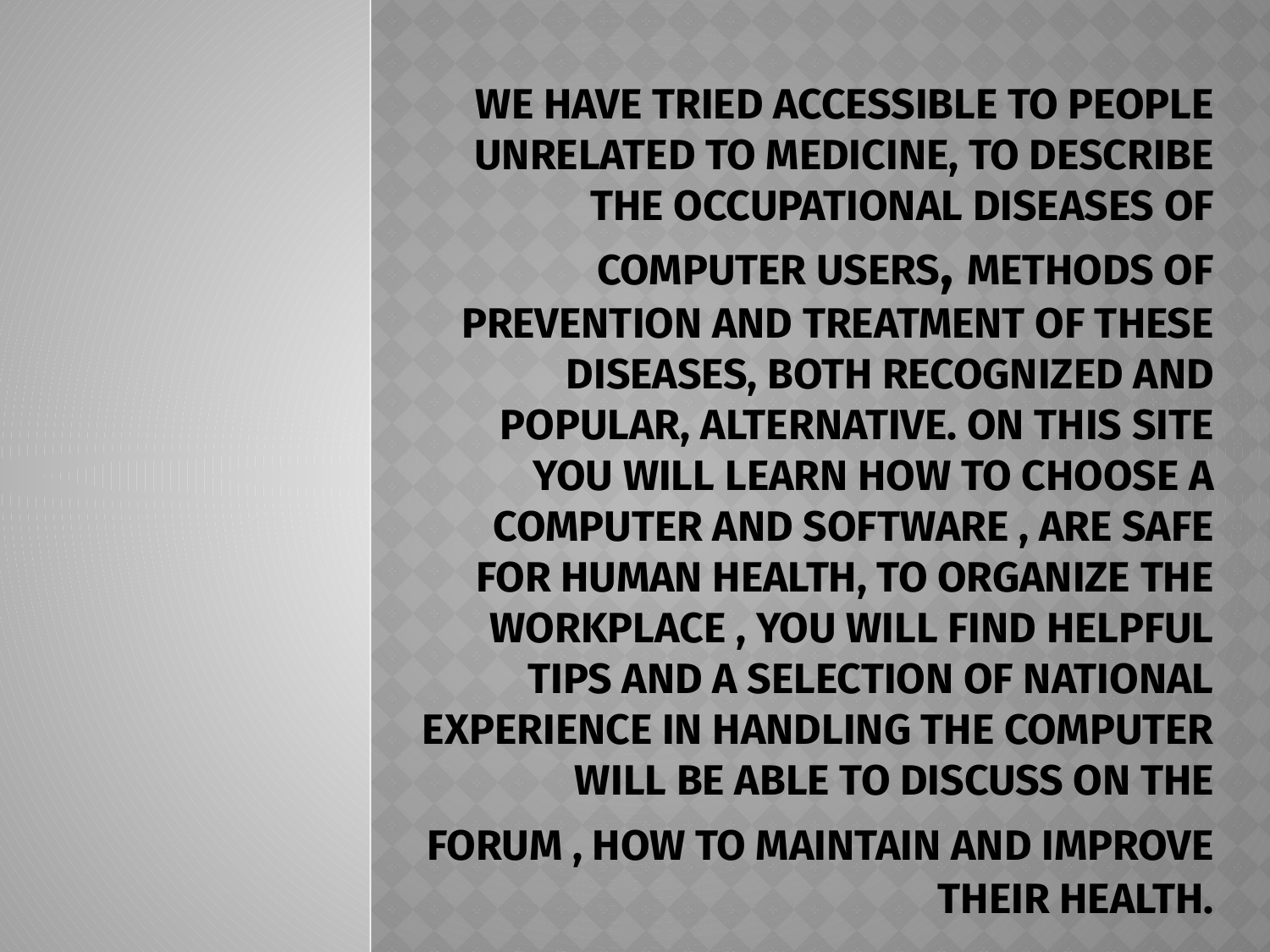

# We have tried accessible to people unrelated to medicine, to describe the occupational diseases of computer users, methods of prevention and treatment of these diseases, both recognized and popular, alternative. On this site you will learn how to choose a computer and software , are safe for human health, to organize the workplace , you will find helpful tips and a selection of national experience in handling the computer will be able to discuss on the forum , how to maintain and improve their health.